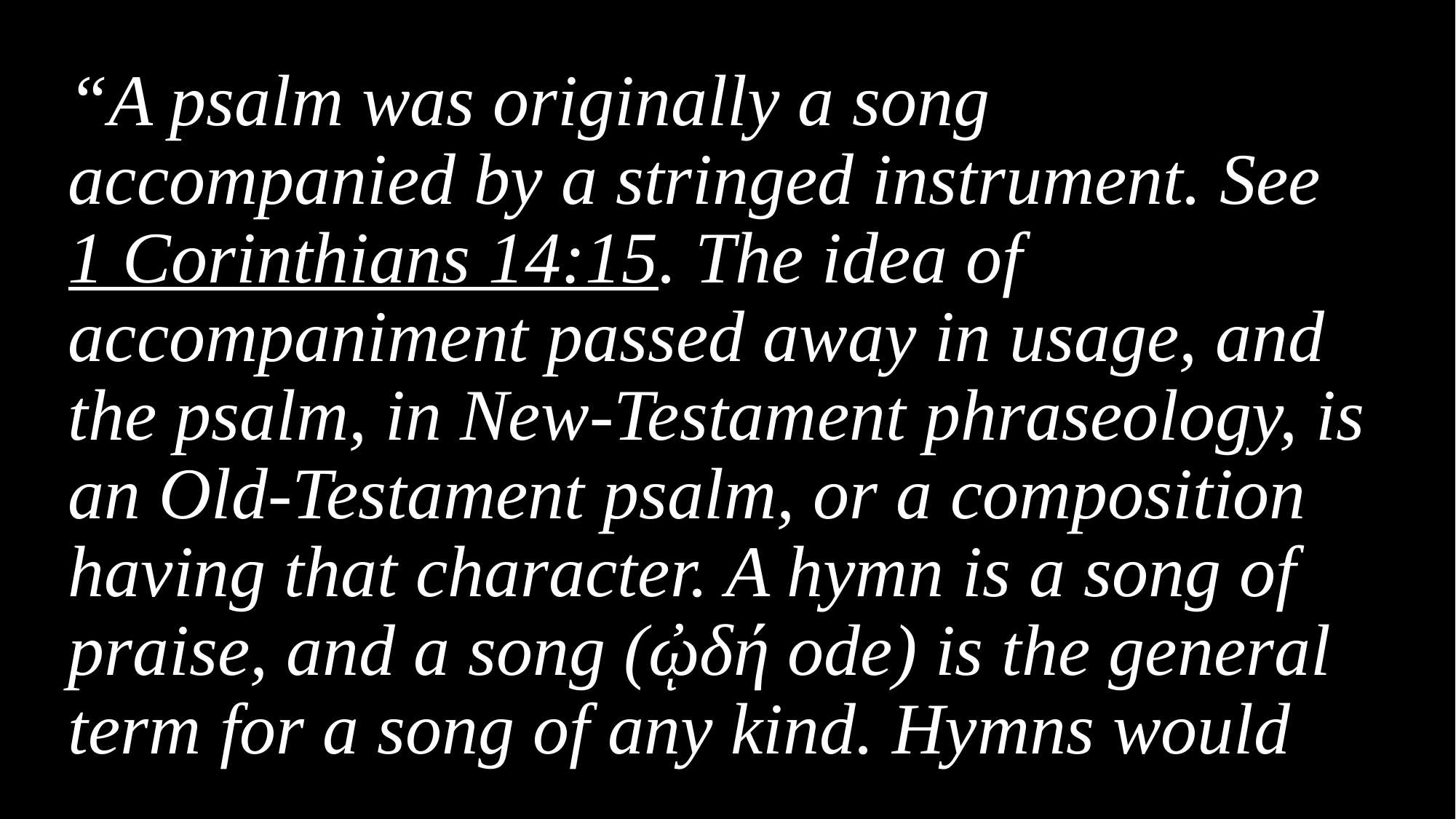

“A psalm was originally a song accompanied by a stringed instrument. See 1 Corinthians 14:15. The idea of accompaniment passed away in usage, and the psalm, in New-Testament phraseology, is an Old-Testament psalm, or a composition having that character. A hymn is a song of praise, and a song (ᾠδή ode) is the general term for a song of any kind. Hymns would